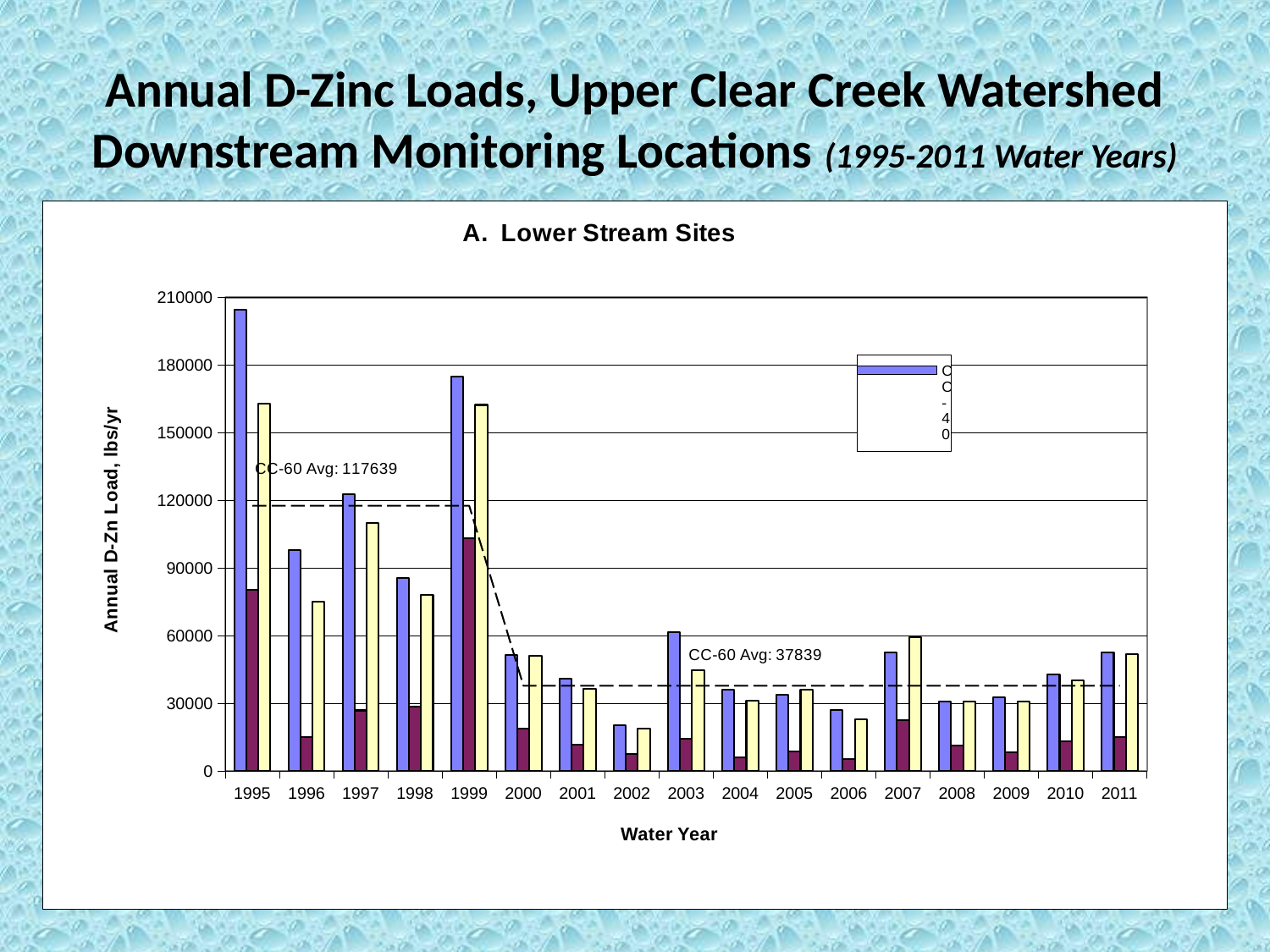

# Annual D-Zinc Loads, Upper Clear Creek Watershed Downstream Monitoring Locations (1995-2011 Water Years)

### Chart: A.  Lower Stream Sites

| Category | CC-40 | CC-50 | CC-60 | CC-60 Average |
|---|---|---|---|---|
| 1995 | 204361.0 | 80217.0 | 162827.0 | 117639.0 |
| 1996 | 97858.0 | 14982.0 | 75255.0 | 117639.0 |
| 1997 | 122877.0 | 26858.0 | 109849.0 | 117639.0 |
| 1998 | 85490.0 | 28429.0 | 77937.0 | 117639.0 |
| 1999 | 174911.0 | 103271.0 | 162327.0 | 117639.0 |
| 2000 | 51325.0 | 18756.0 | 50915.0 | 37839.0 |
| 2001 | 40919.0 | 11729.0 | 36593.0 | 37839.0 |
| 2002 | 20388.0 | 7533.0 | 18946.0 | 37839.0 |
| 2003 | 61718.0 | 14389.0 | 44617.0 | 37839.0 |
| 2004 | 36085.0 | 6015.0 | 31067.0 | 37839.0 |
| 2005 | 33699.0 | 8763.0 | 36030.0 | 37839.0 |
| 2006 | 27081.0 | 5151.0 | 22821.0 | 37839.0 |
| 2007 | 52706.0 | 22423.0 | 59471.0 | 37839.0 |
| 2008 | 30757.0 | 11331.0 | 30884.0 | 37839.0 |
| 2009 | 32817.0 | 8327.0 | 30825.0 | 37839.0 |
| 2010 | 42682.0 | 13112.0 | 40114.0 | 37839.0 |
| 2011 | 52552.0 | 14979.0 | 51779.0 | 37839.0 |